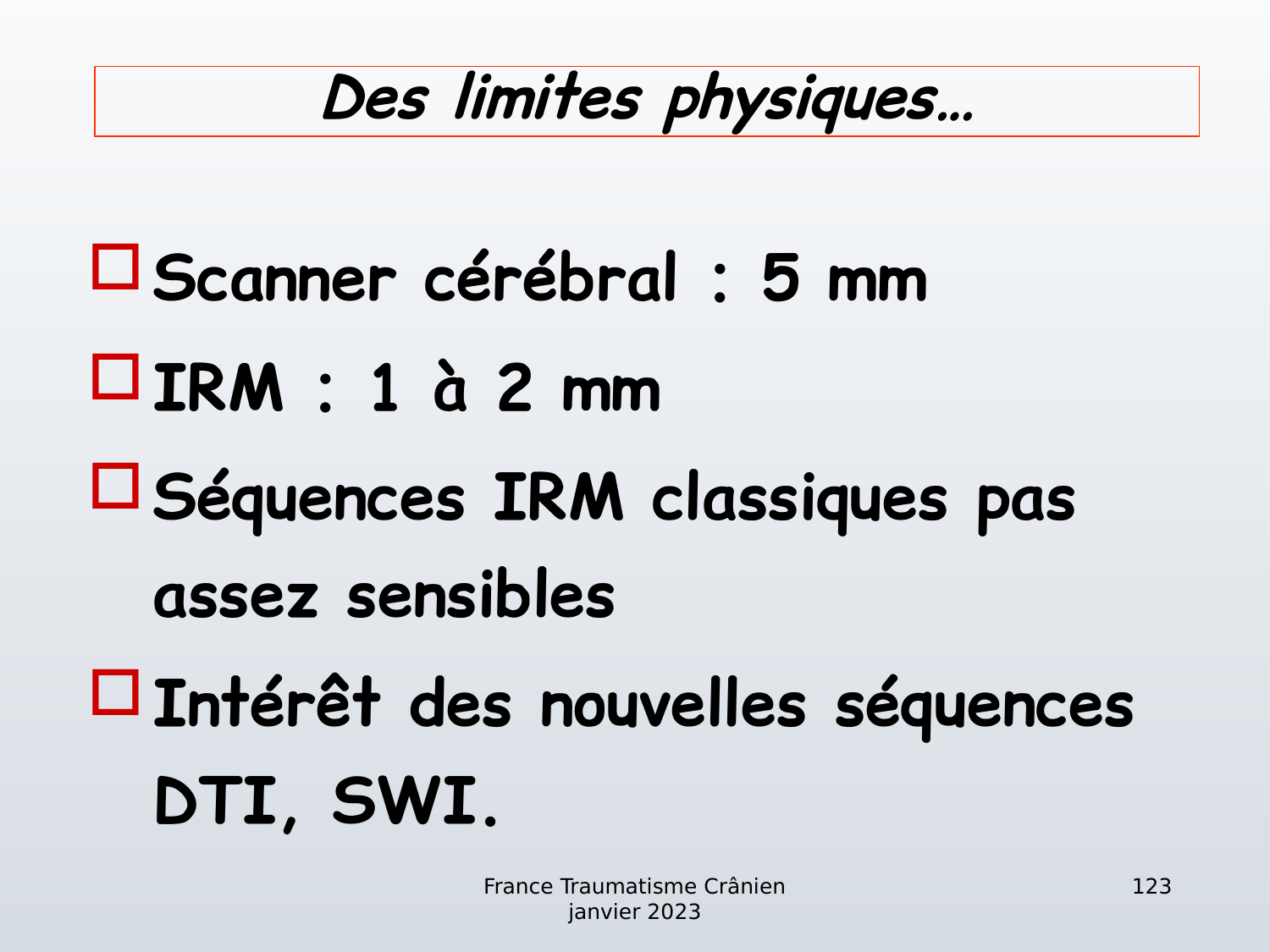

# Des limites physiques…

Scanner cérébral : 5 mm
IRM : 1 à 2 mm
Séquences IRM classiques pas assez sensibles
Intérêt des nouvelles séquences DTI, SWI.
France Traumatisme Crânien janvier 2023
123